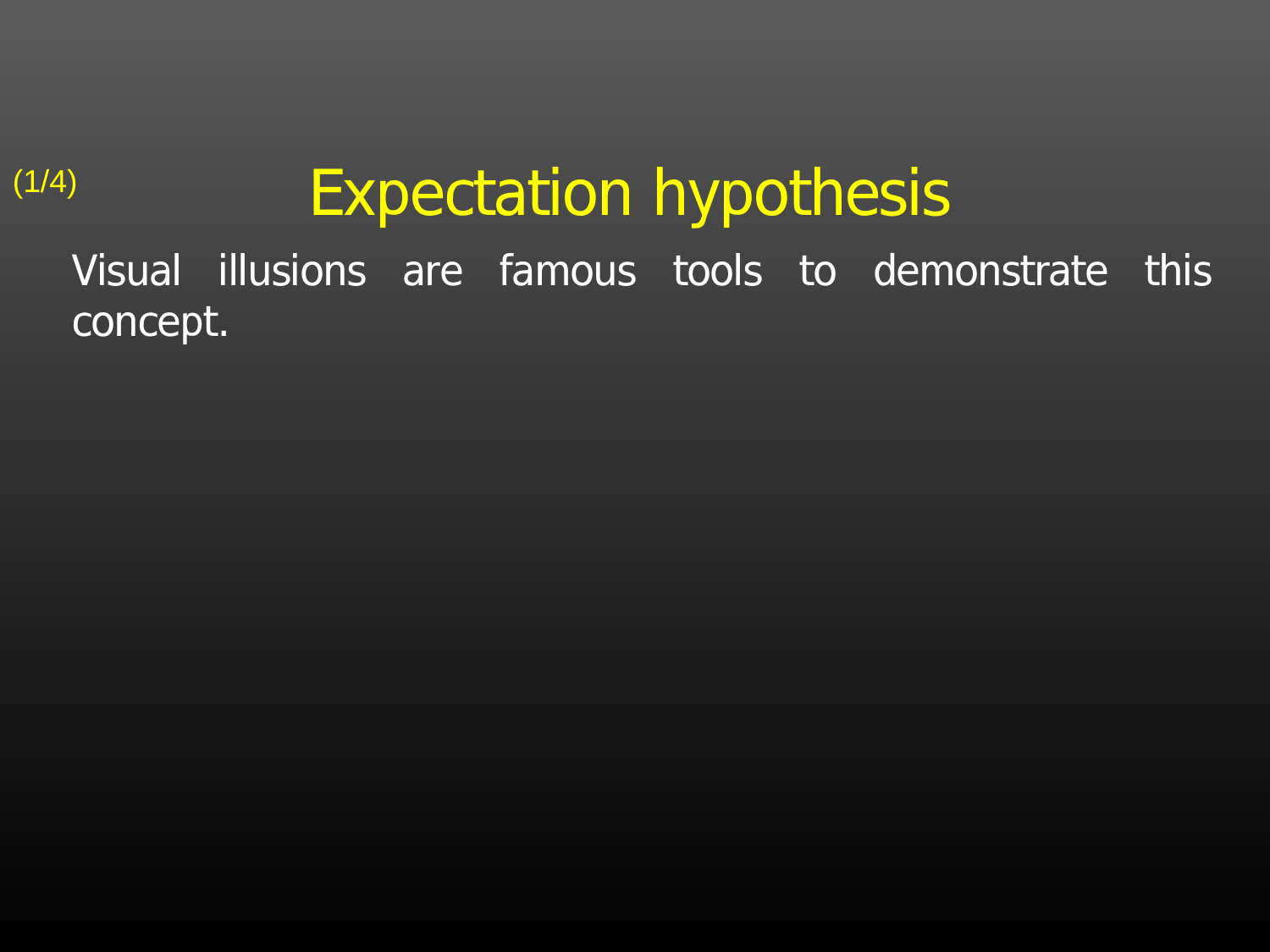

Expectation hypothesis
(1/4)
Visual illusions are famous tools to demonstrate this concept.